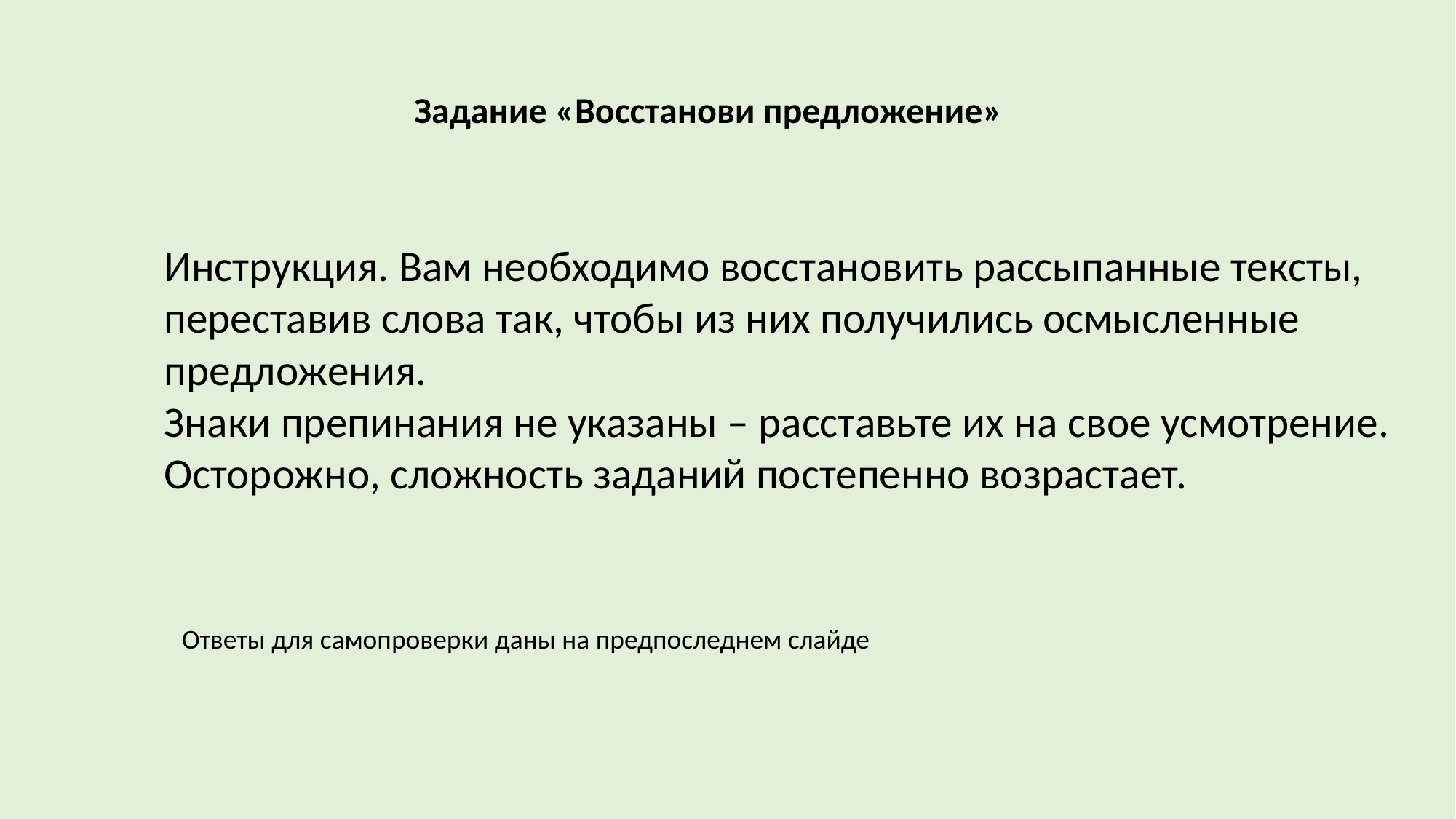

Задание «Восстанови предложение»
# Инструкция. Вам необходимо восстановить рассыпанные тексты, переставив слова так, чтобы из них получились осмысленные предложения. Знаки препинания не указаны – расставьте их на свое усмотрение. Осторожно, сложность заданий постепенно возрастает.
Ответы для самопроверки даны на предпоследнем слайде